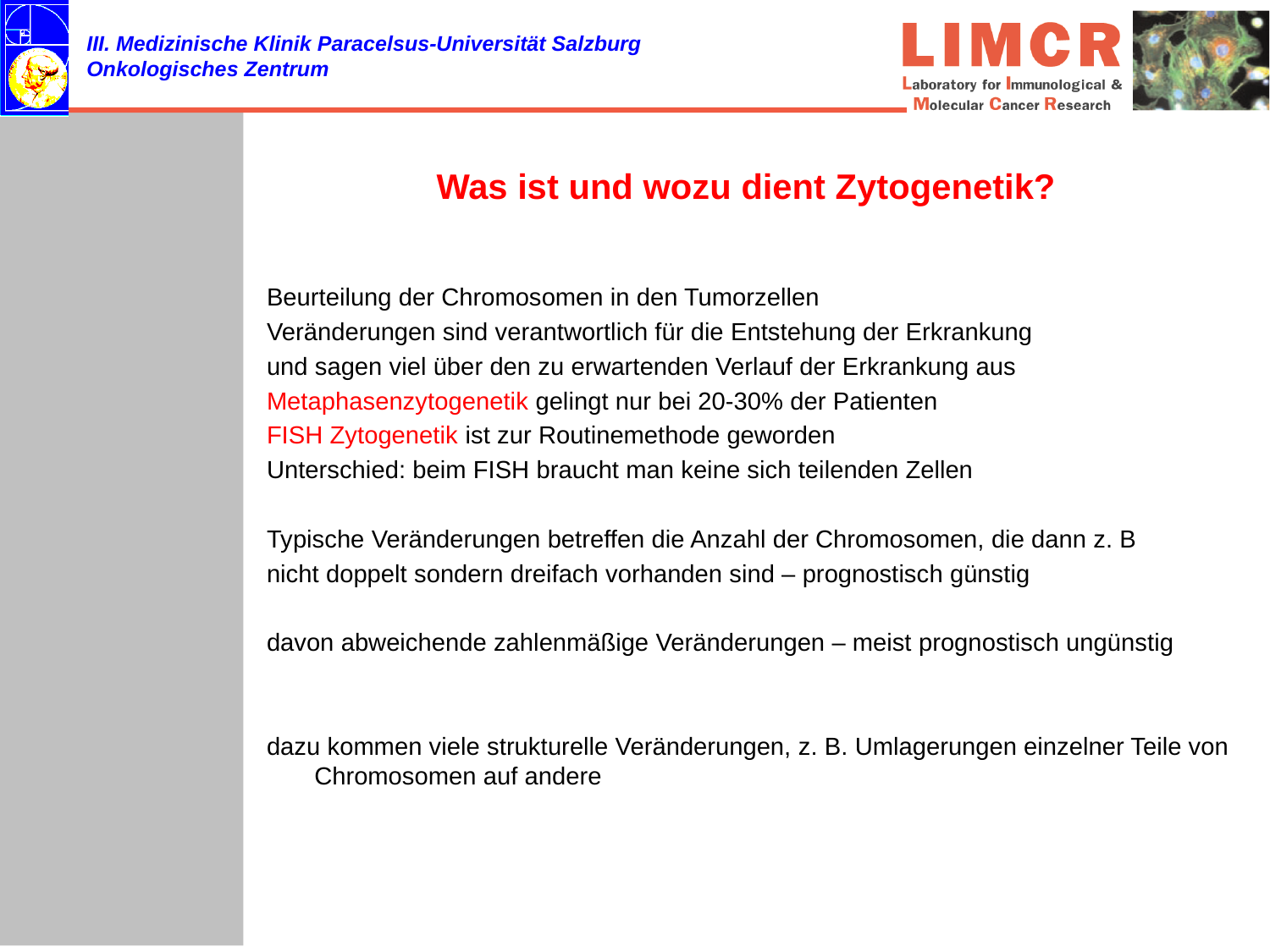

# Was ist und wozu dient Zytogenetik?
Beurteilung der Chromosomen in den Tumorzellen
Veränderungen sind verantwortlich für die Entstehung der Erkrankung
und sagen viel über den zu erwartenden Verlauf der Erkrankung aus
Metaphasenzytogenetik gelingt nur bei 20-30% der Patienten
FISH Zytogenetik ist zur Routinemethode geworden
Unterschied: beim FISH braucht man keine sich teilenden Zellen

Typische Veränderungen betreffen die Anzahl der Chromosomen, die dann z. B
nicht doppelt sondern dreifach vorhanden sind – prognostisch günstig

davon abweichende zahlenmäßige Veränderungen – meist prognostisch ungünstig

dazu kommen viele strukturelle Veränderungen, z. B. Umlagerungen einzelner Teile von Chromosomen auf andere